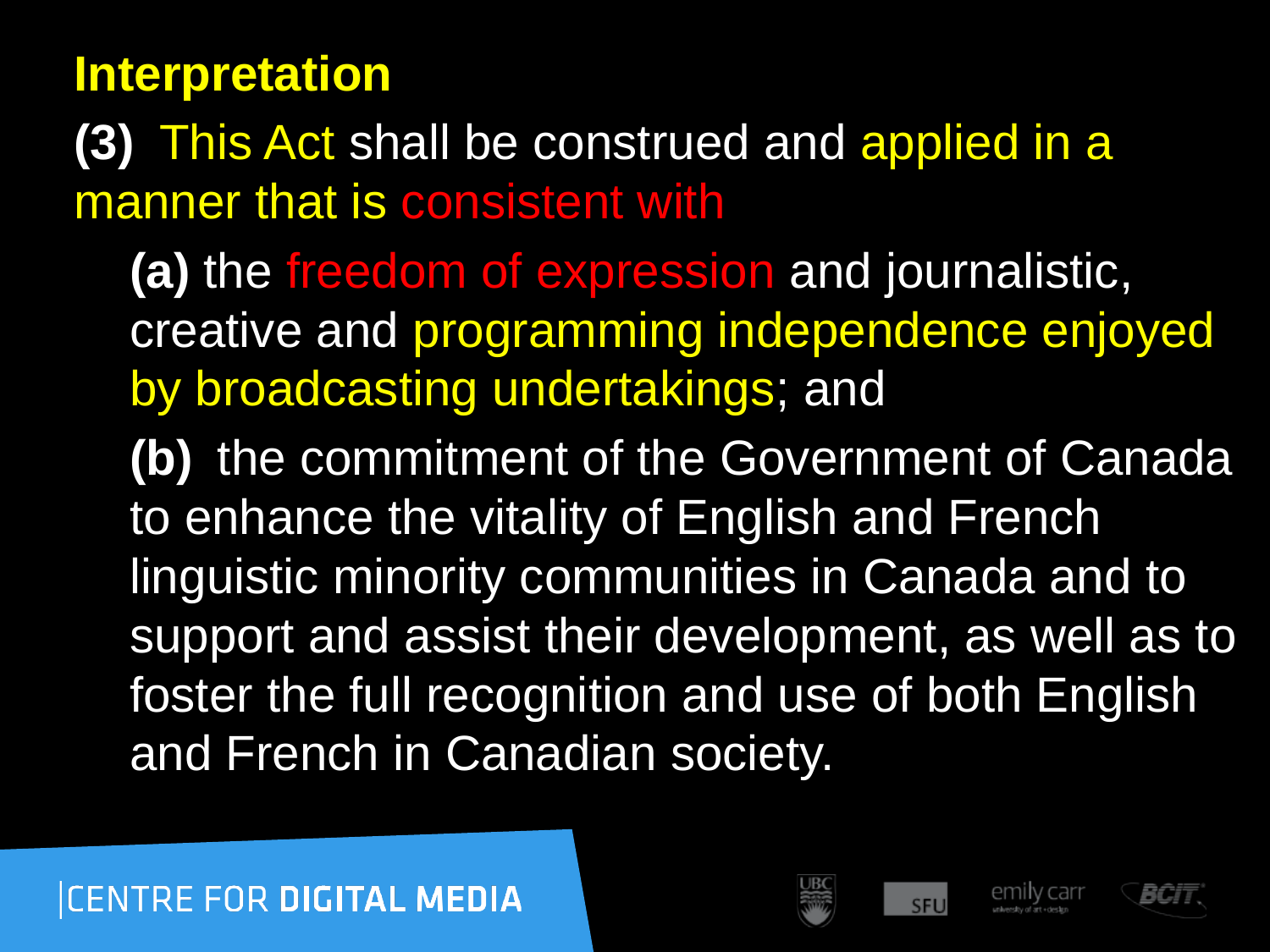

Interpretation
(3) This Act shall be construed and applied in a manner that is consistent with
(a) the freedom of expression and journalistic, creative and programming independence enjoyed by broadcasting undertakings; and
(b) the commitment of the Government of Canada to enhance the vitality of English and French linguistic minority communities in Canada and to support and assist their development, as well as to foster the full recognition and use of both English and French in Canadian society.